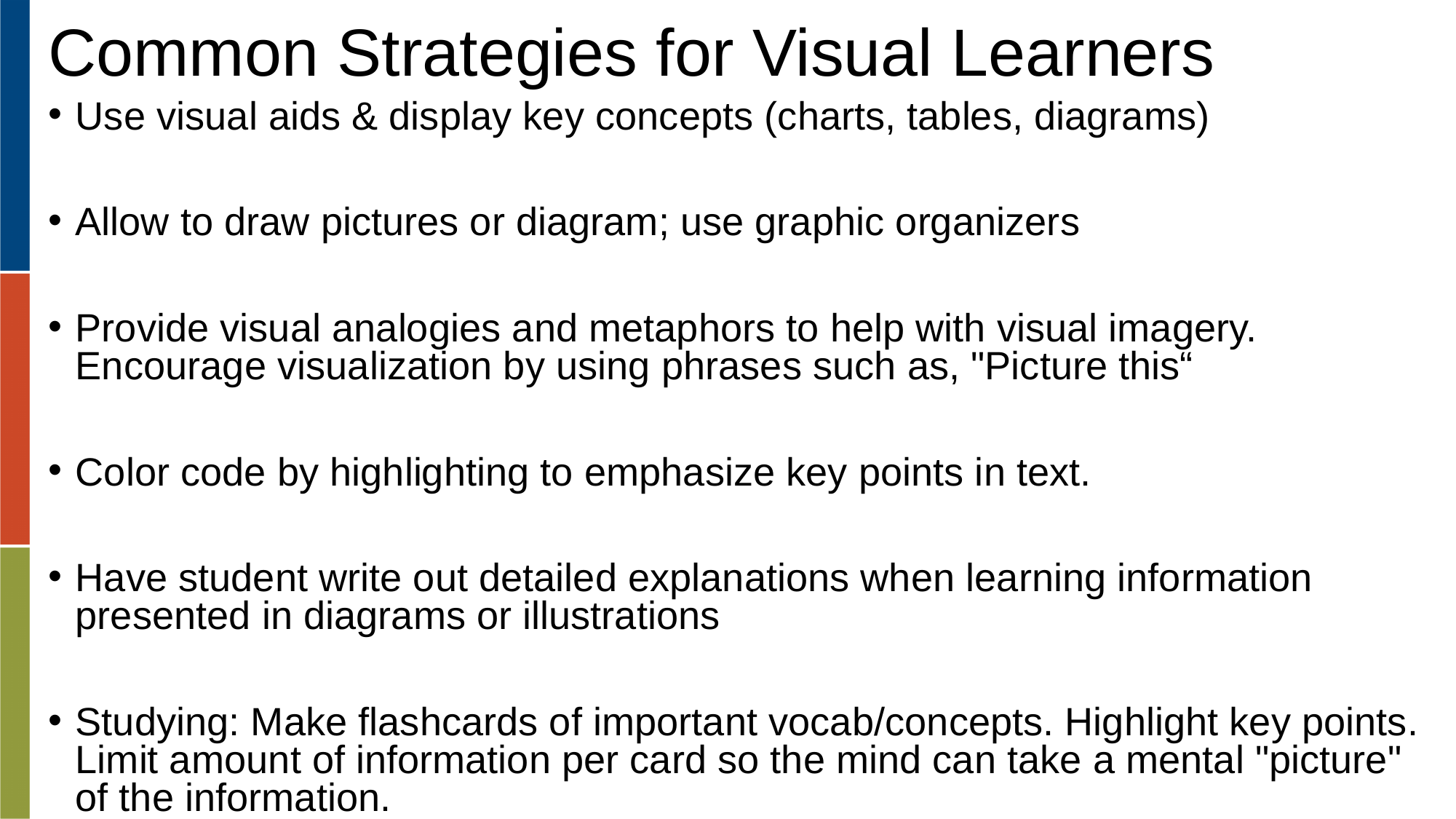

# Common Strategies for Visual Learners
Use visual aids & display key concepts (charts, tables, diagrams)

Allow to draw pictures or diagram; use graphic organizers

Provide visual analogies and metaphors to help with visual imagery. Encourage visualization by using phrases such as, "Picture this“

Color code by highlighting to emphasize key points in text.

Have student write out detailed explanations when learning information presented in diagrams or illustrations

Studying: Make flashcards of important vocab/concepts. Highlight key points. Limit amount of information per card so the mind can take a mental "picture" of the information.